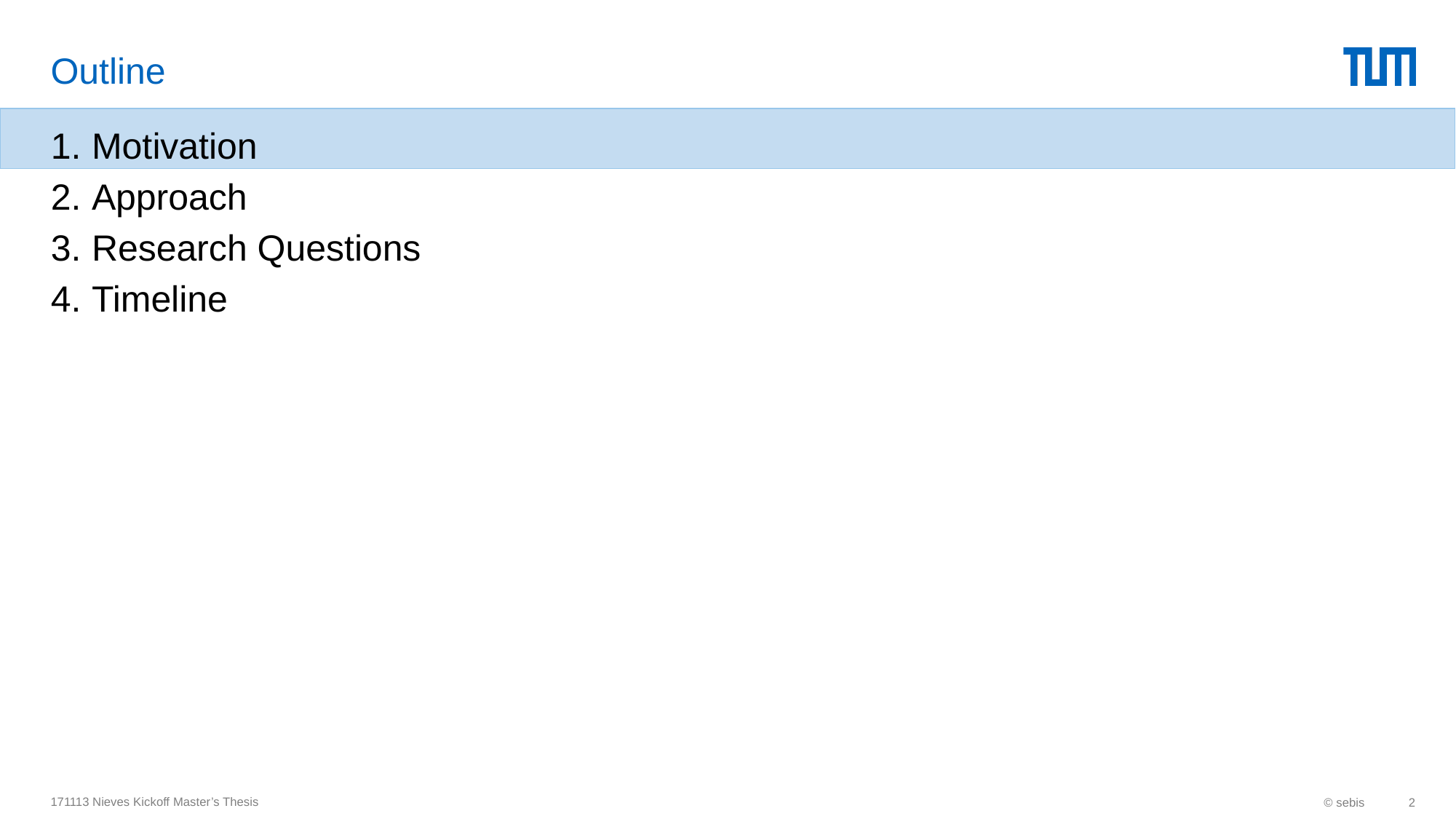

# Outline

Motivation
Approach
Research Questions
Timeline
171113 Nieves Kickoff Master’s Thesis
© sebis
2